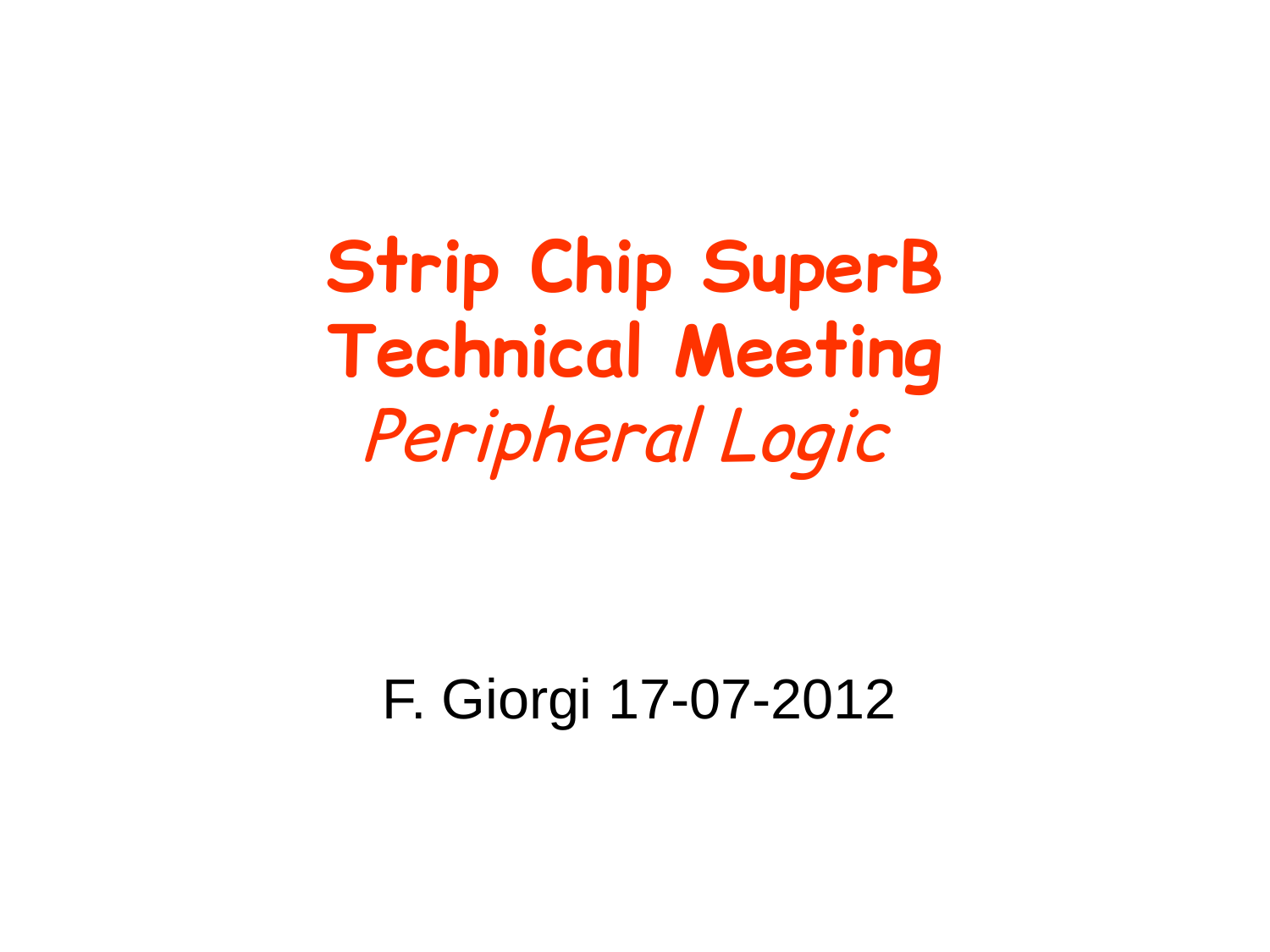

# Strip Chip SuperB Technical Meeting Peripheral Logic
F. Giorgi 17-07-2012